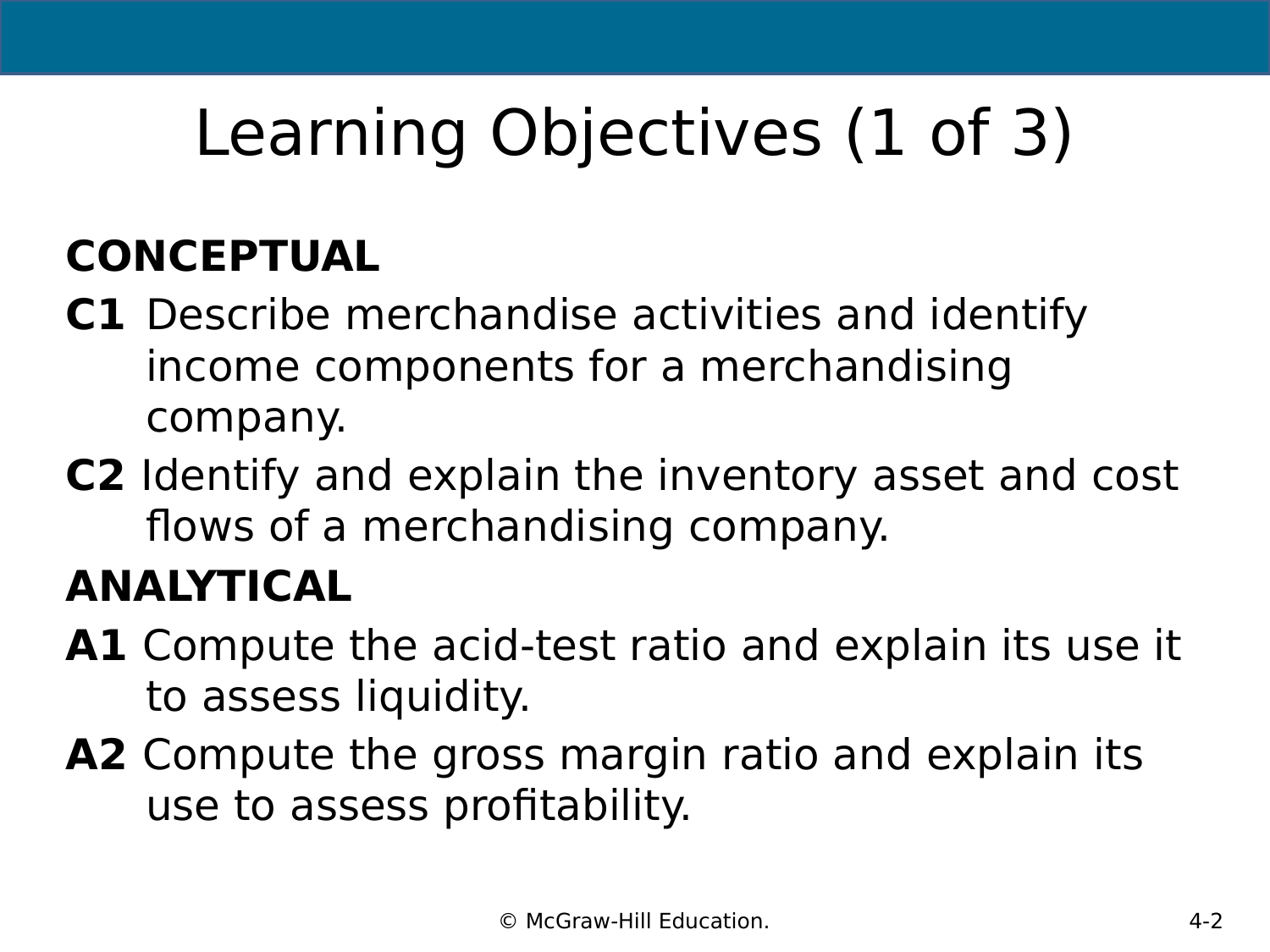

# Learning Objectives (1 of 3)
CONCEPTUAL
C1	Describe merchandise activities and identify income components for a merchandising company.
C2 Identify and explain the inventory asset and cost flows of a merchandising company.
ANALYTICAL
A1 Compute the acid-test ratio and explain its use it to assess liquidity.
A2 Compute the gross margin ratio and explain its use to assess profitability.